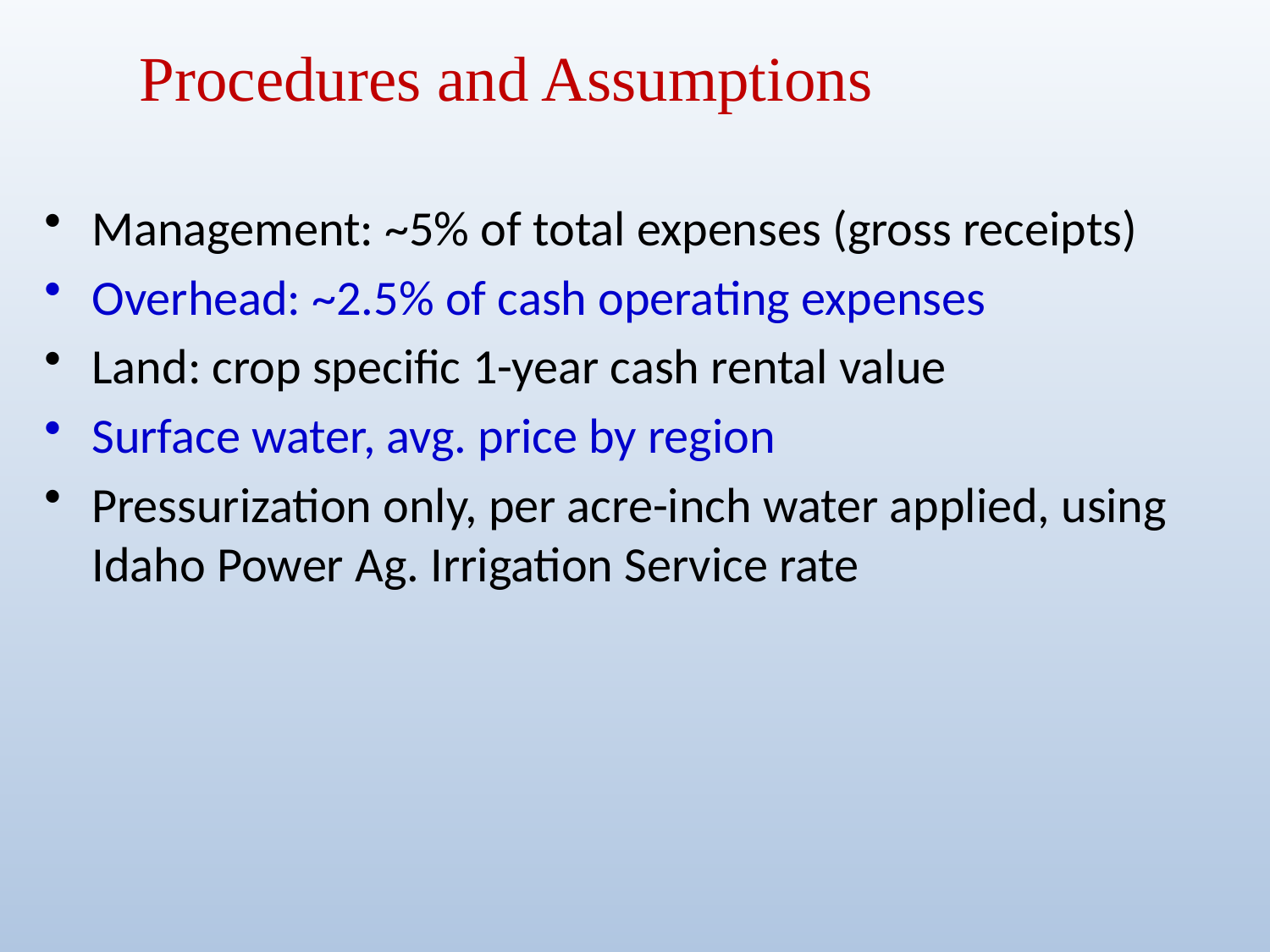

Procedures and Assumptions
Management: ~5% of total expenses (gross receipts)
Overhead: ~2.5% of cash operating expenses
Land: crop specific 1-year cash rental value
Surface water, avg. price by region
Pressurization only, per acre-inch water applied, using Idaho Power Ag. Irrigation Service rate
7